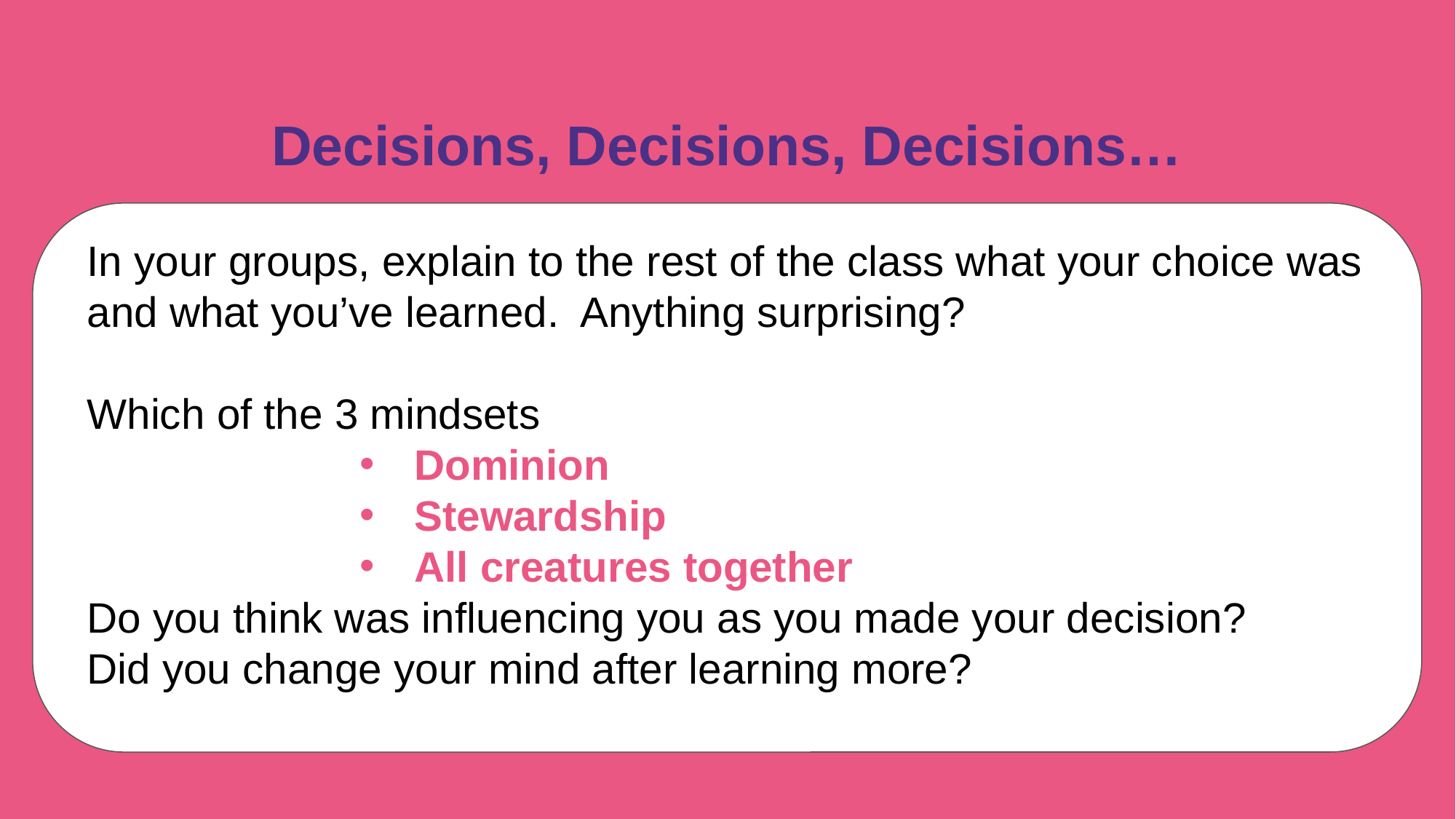

# Decisions, Decisions, Decisions…

In your groups, explain to the rest of the class what your choice was and what you’ve learned.  Anything surprising?

Which of the 3 mindsets
Dominion
Stewardship
All creatures together
Do you think was influencing you as you made your decision?
Did you change your mind after learning more?